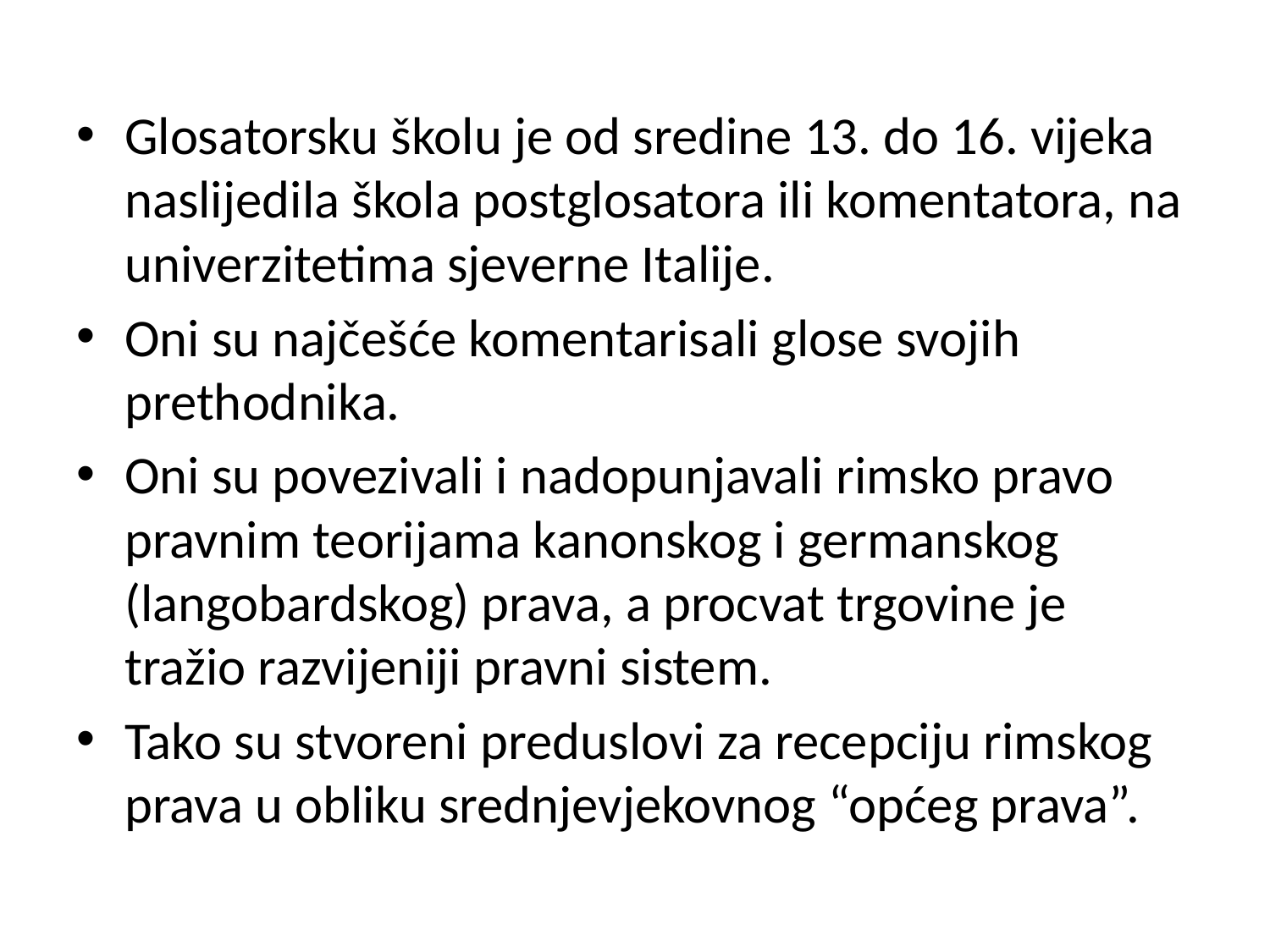

Glosatorsku školu je od sredine 13. do 16. vijeka naslijedila škola postglosatora ili komentatora, na univerzitetima sjeverne Italije.
Oni su najčešće komentarisali glose svojih prethodnika.
Oni su povezivali i nadopunjavali rimsko pravo pravnim teorijama kanonskog i germanskog (langobardskog) prava, a procvat trgovine je tražio razvijeniji pravni sistem.
Tako su stvoreni preduslovi za recepciju rimskog prava u obliku srednjevjekovnog “općeg prava”.